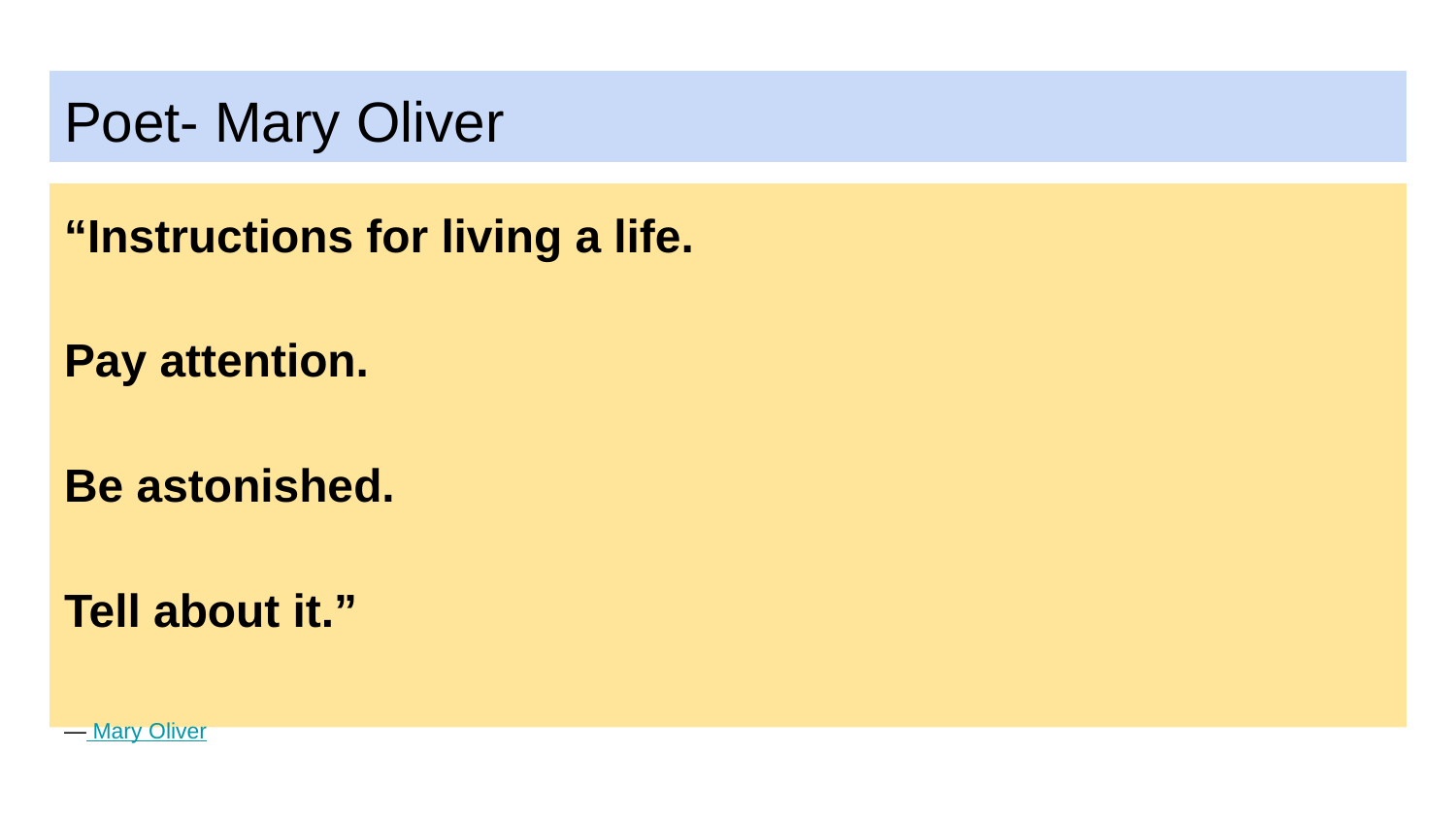

# Poet- Mary Oliver
“Instructions for living a life.
Pay attention.
Be astonished.
Tell about it.”

― Mary Oliver